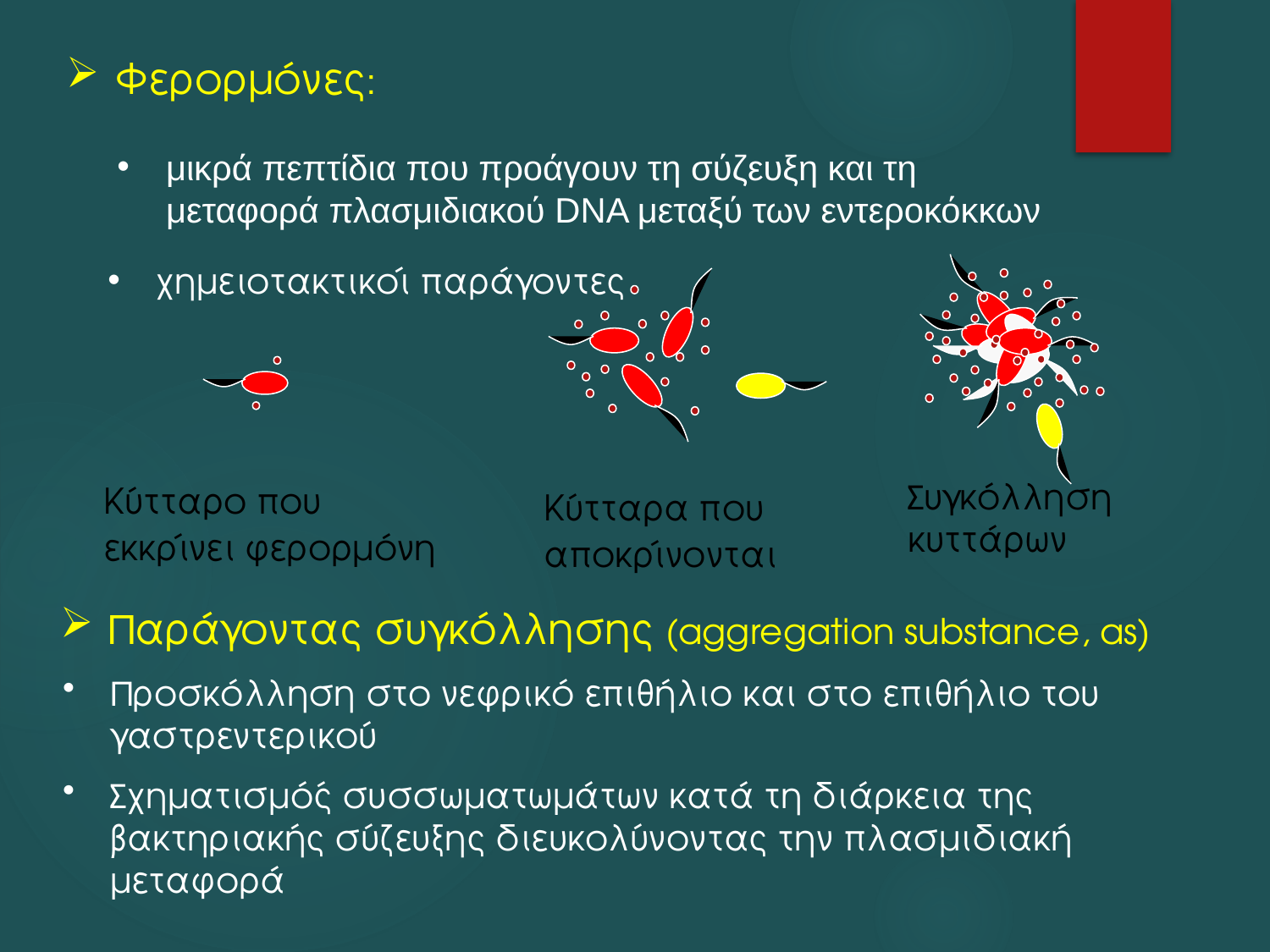

Φερορμόνες:

μικρά πεπτίδια που προάγουν τη σύζευξη και τη μεταφορά πλασμιδιακού DNA μεταξύ των εντεροκόκκων

Συγκόλληση κυττάρων
χημειοτακτικοί παράγοντες

Κύτταρα που αποκρίνονται

Κύτταρο που εκκρίνει φερορμόνη
Παράγοντας συγκόλλησης (aggregation substance, as)
Προσκόλληση στο νεφρικό επιθήλιο και στο επιθήλιο του γαστρεντερικού
Σχηματισμός́ συσσωματωμάτων κατά τη διάρκεια της βακτηριακής σύζευξης διευκολύνοντας την πλασμιδιακή μεταφορά